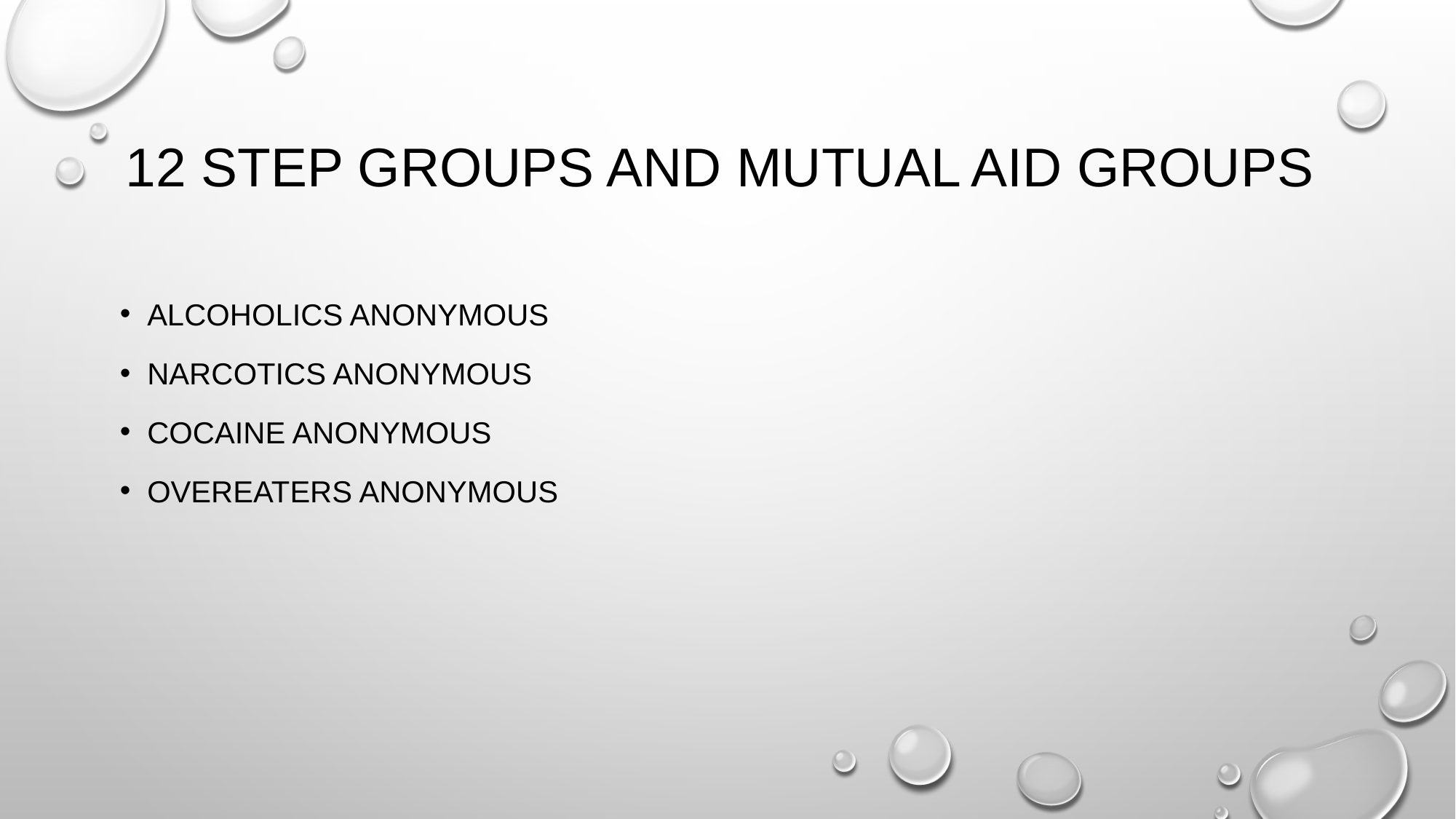

# 12 step groups and mutual Aid groups
Alcoholics Anonymous
Narcotics Anonymous
Cocaine Anonymous
Overeaters Anonymous